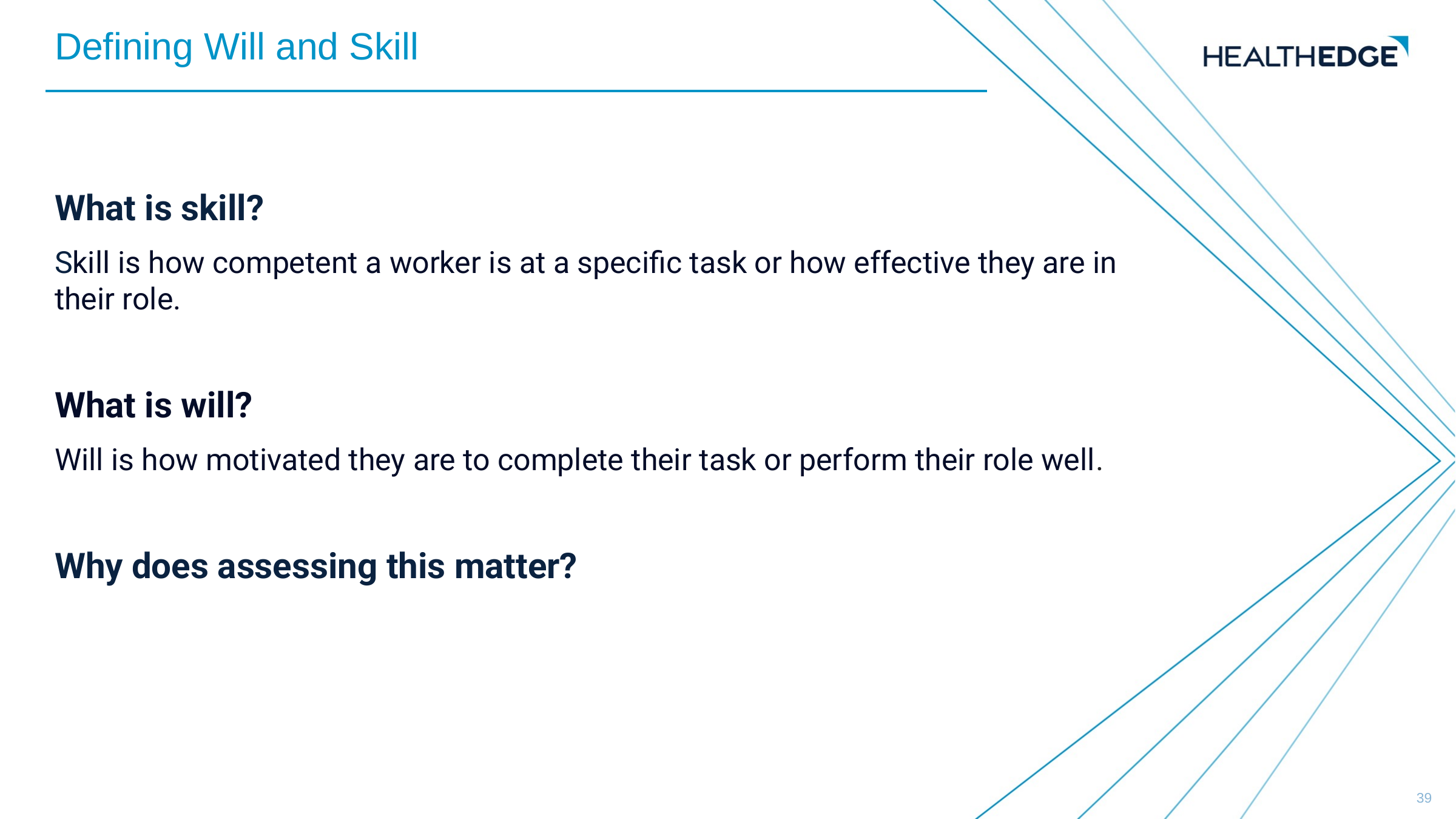

Defining Will and Skill

What is skill?
Skill is how competent a worker is at a specific task or how effective they are in their role.

What is will?
Will is how motivated they are to complete their task or perform their role well.

Why does assessing this matter?

39